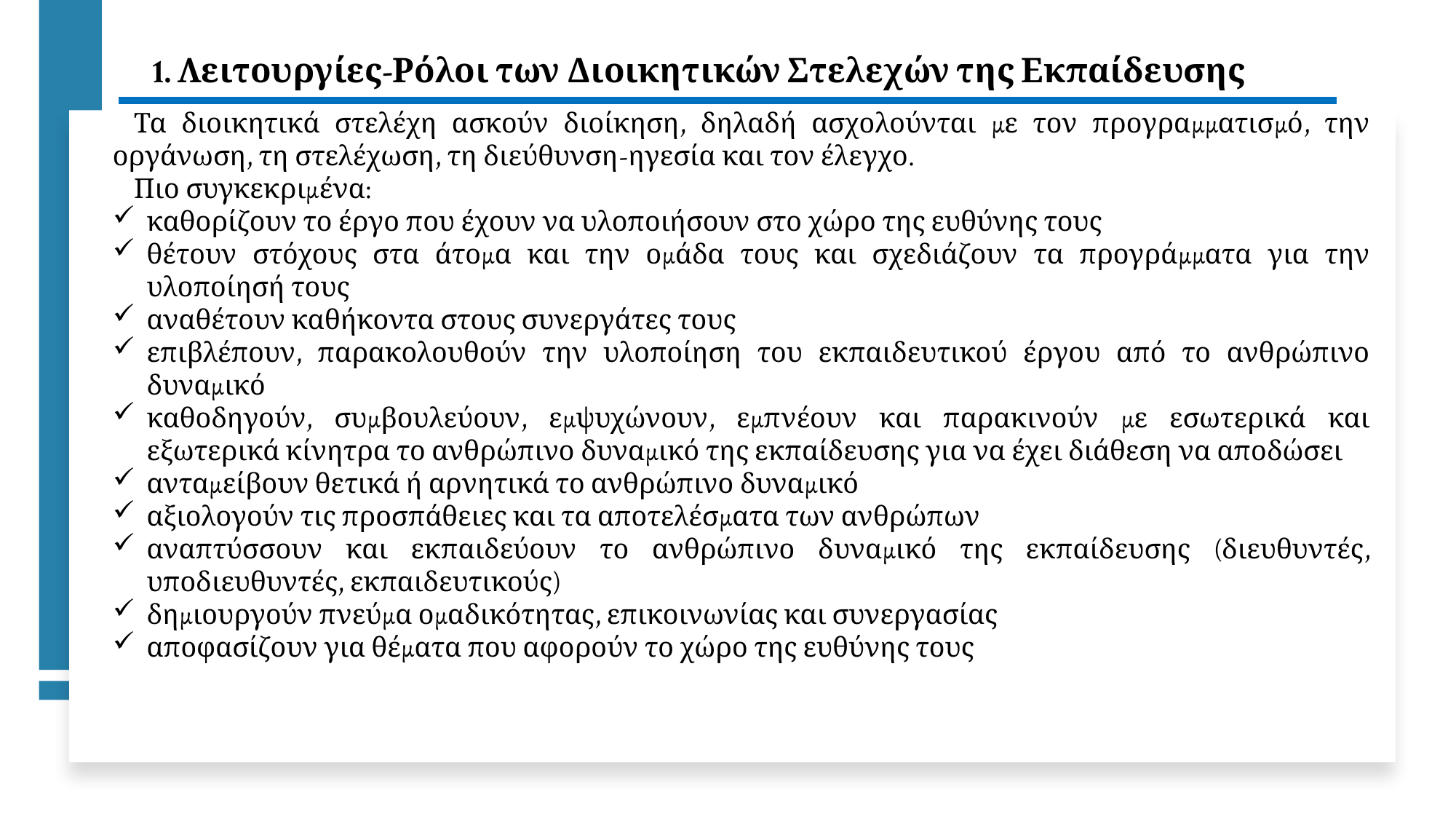

1. Λειτουργίες-Ρόλοι των Διοικητικών Στελεχών της Εκπαίδευσης
Τα διοικητικά στελέχη ασκούν διοίκηση, δηλαδή ασχολούνται με τον προγραμματισμό, την οργάνωση, τη στελέχωση, τη διεύθυνση-ηγεσία και τον έλεγχο.
Πιο συγκεκριμένα:
καθορίζουν το έργο που έχουν να υλοποιήσουν στο χώρο της ευθύνης τους
θέτουν στόχους στα άτομα και την ομάδα τους και σχεδιάζουν τα προγράμματα για την υλοποίησή τους
αναθέτουν καθήκοντα στους συνεργάτες τους
επιβλέπουν, παρακολουθούν την υλοποίηση του εκπαιδευτικού έργου από το ανθρώπινο δυναμικό
καθοδηγούν, συμβουλεύουν, εμψυχώνουν, εμπνέουν και παρακινούν με εσωτερικά και εξωτερικά κίνητρα το ανθρώπινο δυναμικό της εκπαίδευσης για να έχει διάθεση να αποδώσει
ανταμείβουν θετικά ή αρνητικά το ανθρώπινο δυναμικό
αξιολογούν τις προσπάθειες και τα αποτελέσματα των ανθρώπων
αναπτύσσουν και εκπαιδεύουν το ανθρώπινο δυναμικό της εκπαίδευσης (διευθυντές, υποδιευθυντές, εκπαιδευτικούς)
δημιουργούν πνεύμα ομαδικότητας, επικοινωνίας και συνεργασίας
αποφασίζουν για θέματα που αφορούν το χώρο της ευθύνης τους